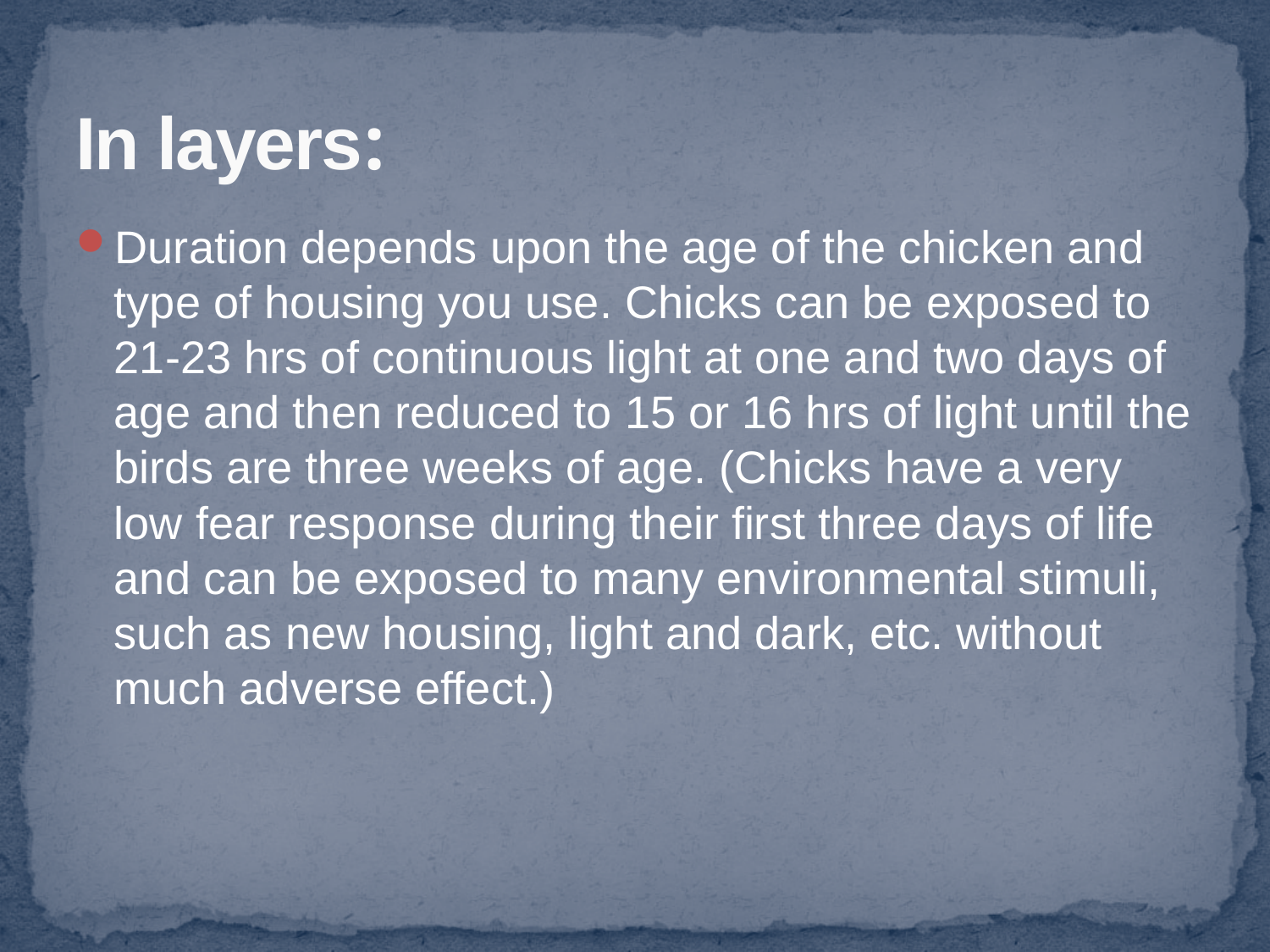

# :In layers
Duration depends upon the age of the chicken and type of housing you use. Chicks can be exposed to 21-23 hrs of continuous light at one and two days of age and then reduced to 15 or 16 hrs of light until the birds are three weeks of age. (Chicks have a very low fear response during their first three days of life and can be exposed to many environmental stimuli, such as new housing, light and dark, etc. without much adverse effect.)